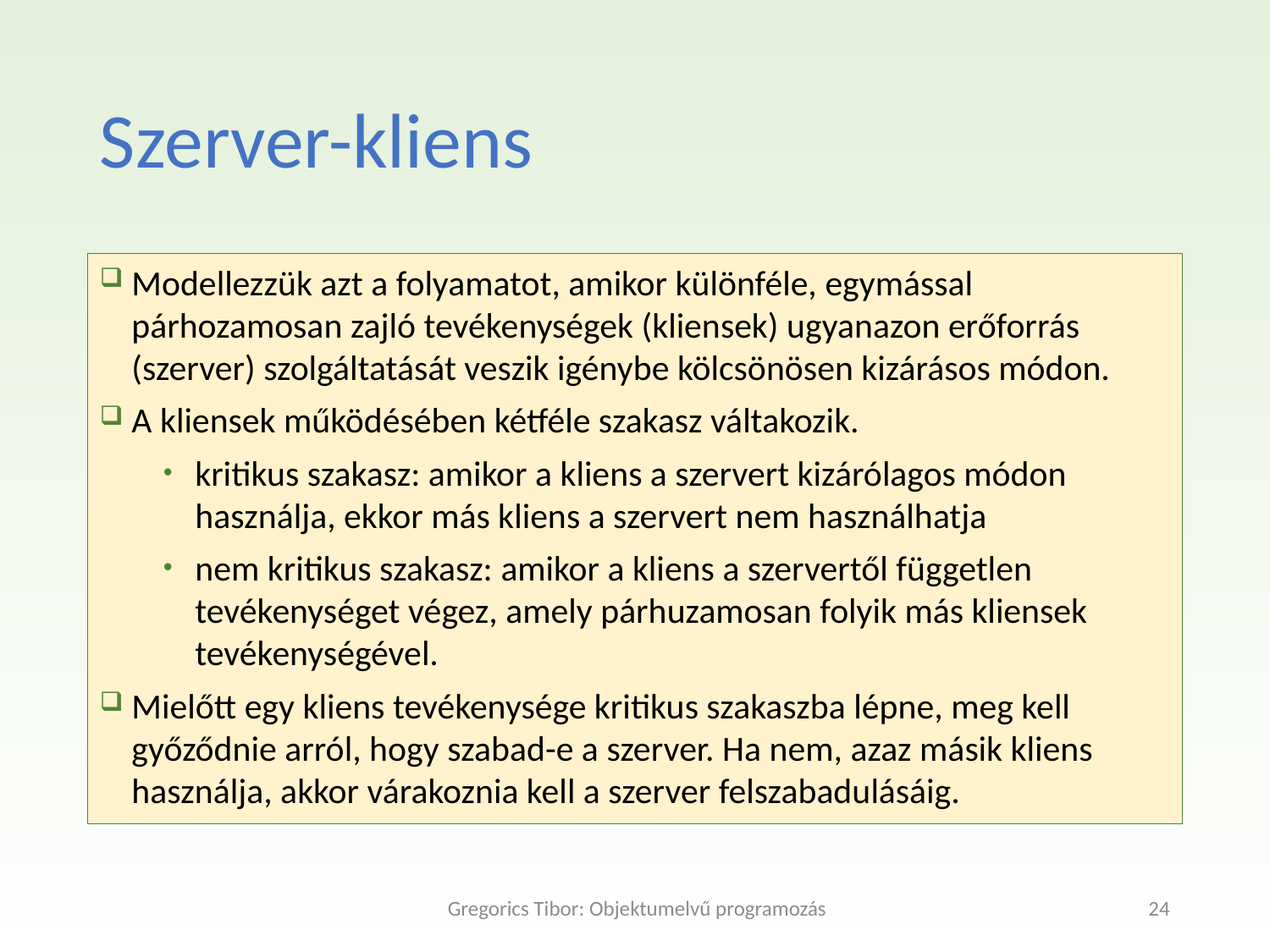

Szerver-kliens
Modellezzük azt a folyamatot, amikor különféle, egymással párhozamosan zajló tevékenységek (kliensek) ugyanazon erőforrás (szerver) szolgáltatását veszik igénybe kölcsönösen kizárásos módon.
A kliensek működésében kétféle szakasz váltakozik.
kritikus szakasz: amikor a kliens a szervert kizárólagos módon használja, ekkor más kliens a szervert nem használhatja
nem kritikus szakasz: amikor a kliens a szervertől független tevékenységet végez, amely párhuzamosan folyik más kliensek tevékenységével.
Mielőtt egy kliens tevékenysége kritikus szakaszba lépne, meg kell győződnie arról, hogy szabad-e a szerver. Ha nem, azaz másik kliens használja, akkor várakoznia kell a szerver felszabadulásáig.
Gregorics Tibor: Objektumelvű programozás
24